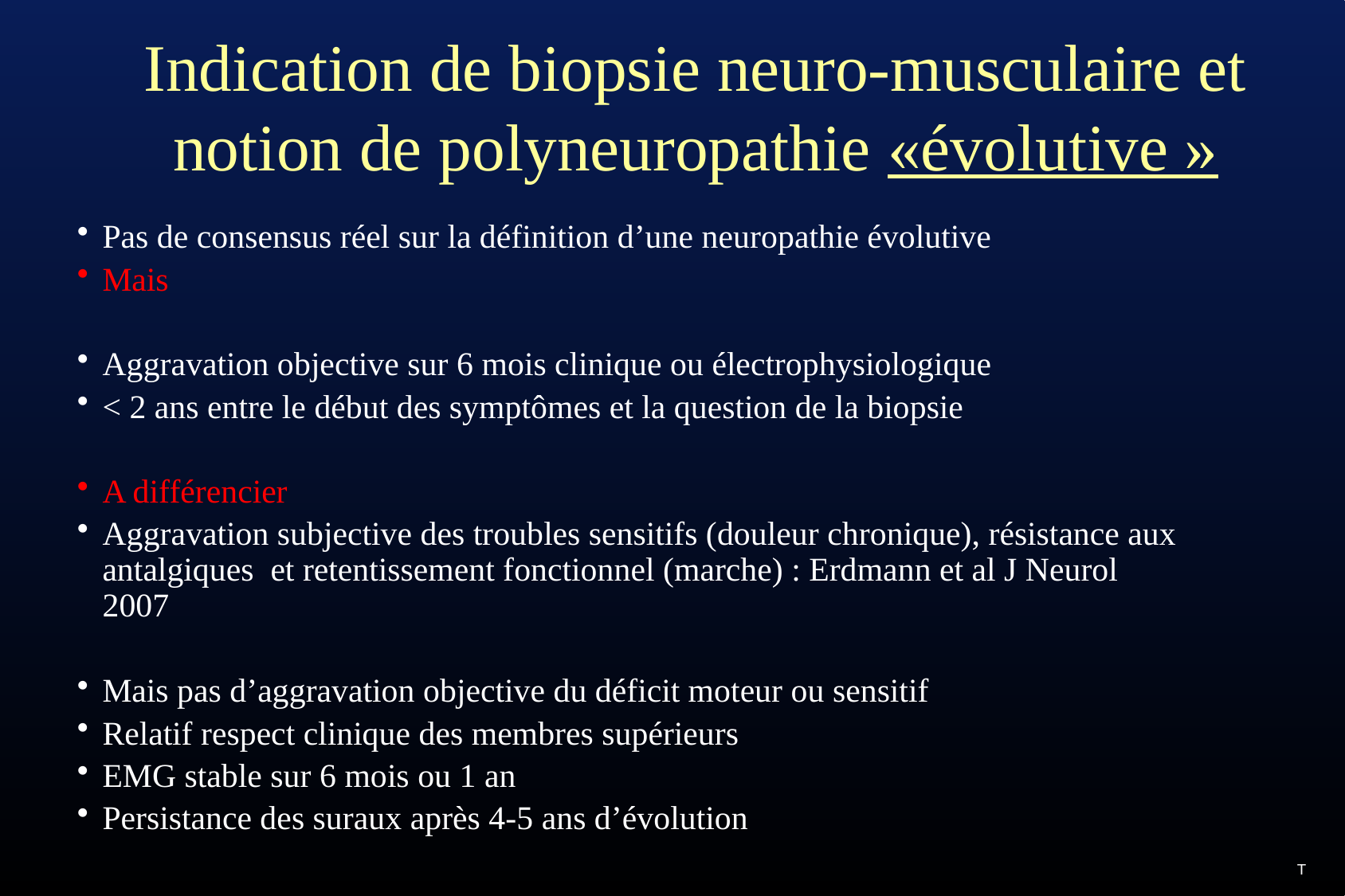

# Indication de biopsie neuro-musculaire et notion de polyneuropathie «évolutive »
Pas de consensus réel sur la définition d’une neuropathie évolutive
Mais

Aggravation objective sur 6 mois clinique ou électrophysiologique
< 2 ans entre le début des symptômes et la question de la biopsie

A différencier
Aggravation subjective des troubles sensitifs (douleur chronique), résistance aux antalgiques  et retentissement fonctionnel (marche) : Erdmann et al J Neurol 2007

Mais pas d’aggravation objective du déficit moteur ou sensitif
Relatif respect clinique des membres supérieurs
EMG stable sur 6 mois ou 1 an
Persistance des suraux après 4-5 ans d’évolution

T